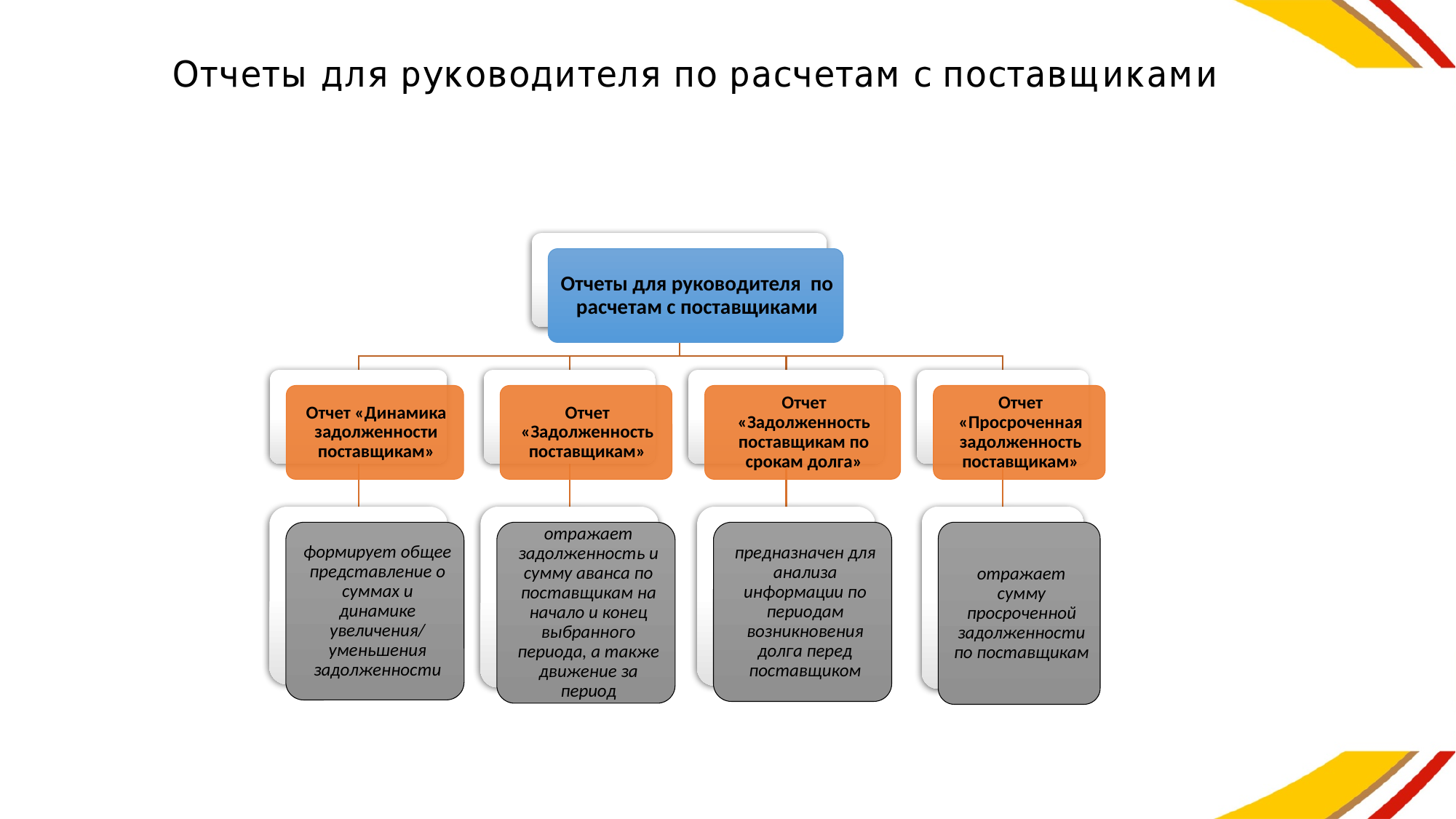

# Отчеты для руководителя по расчетам с поставщиками
Отчеты для руководителя  по расчетам с поставщиками
Отчет «Динамика задолженности поставщикам»
формирует общее представление о суммах и динамике увеличения/ уменьшения задолженности
Отчет «Задолженность поставщикам»
отражает задолженность и сумму аванса по поставщикам на начало и конец выбранного периода, а также движение за период
Отчет «Задолженность поставщикам по срокам долга»
предназначен для анализа информации по периодам возникновения долга перед поставщиком
Отчет «Просроченная задолженность поставщикам»
отражает сумму просроченной задолженности по поставщикам